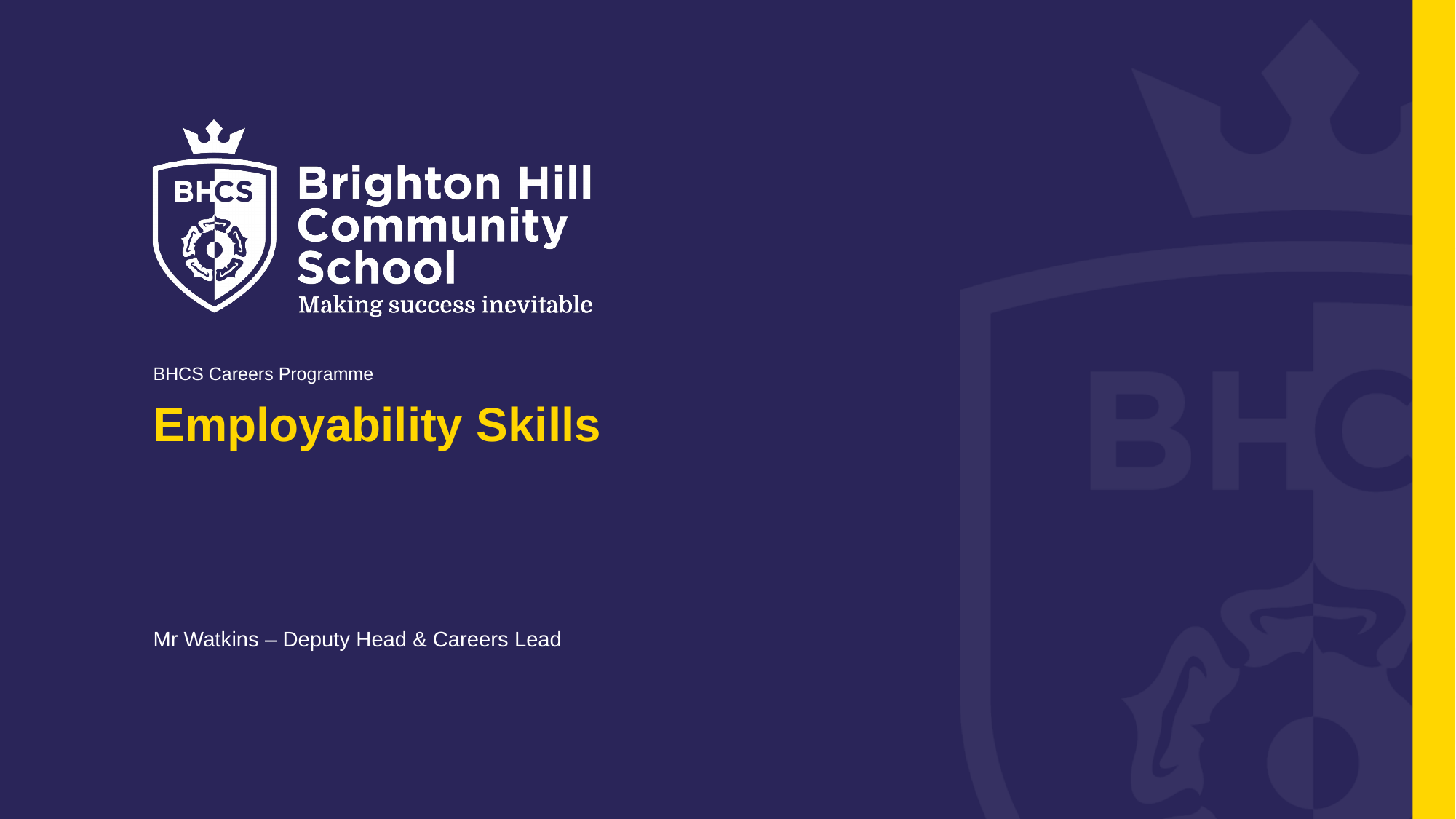

BHCS Careers Programme
# Employability Skills
Mr Watkins – Deputy Head & Careers Lead